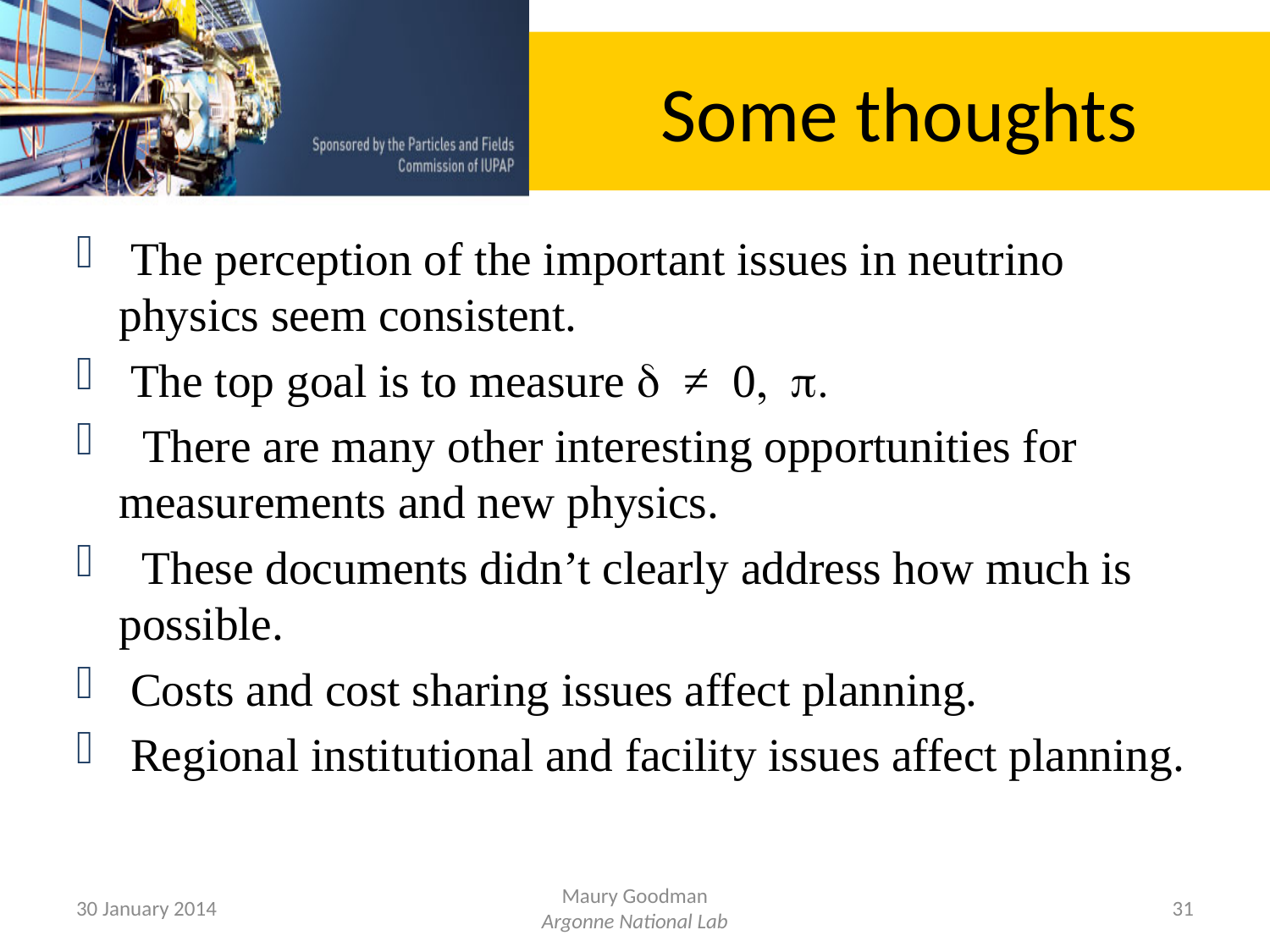

# Some thoughts
 The perception of the important issues in neutrino physics seem consistent.
 The top goal is to measure δ ≠ 0, π.
 There are many other interesting opportunities for measurements and new physics.
  These documents didn’t clearly address how much is possible.
 Costs and cost sharing issues affect planning.
 Regional institutional and facility issues affect planning.
30 January 2014
Maury Goodman
Argonne National Lab
31